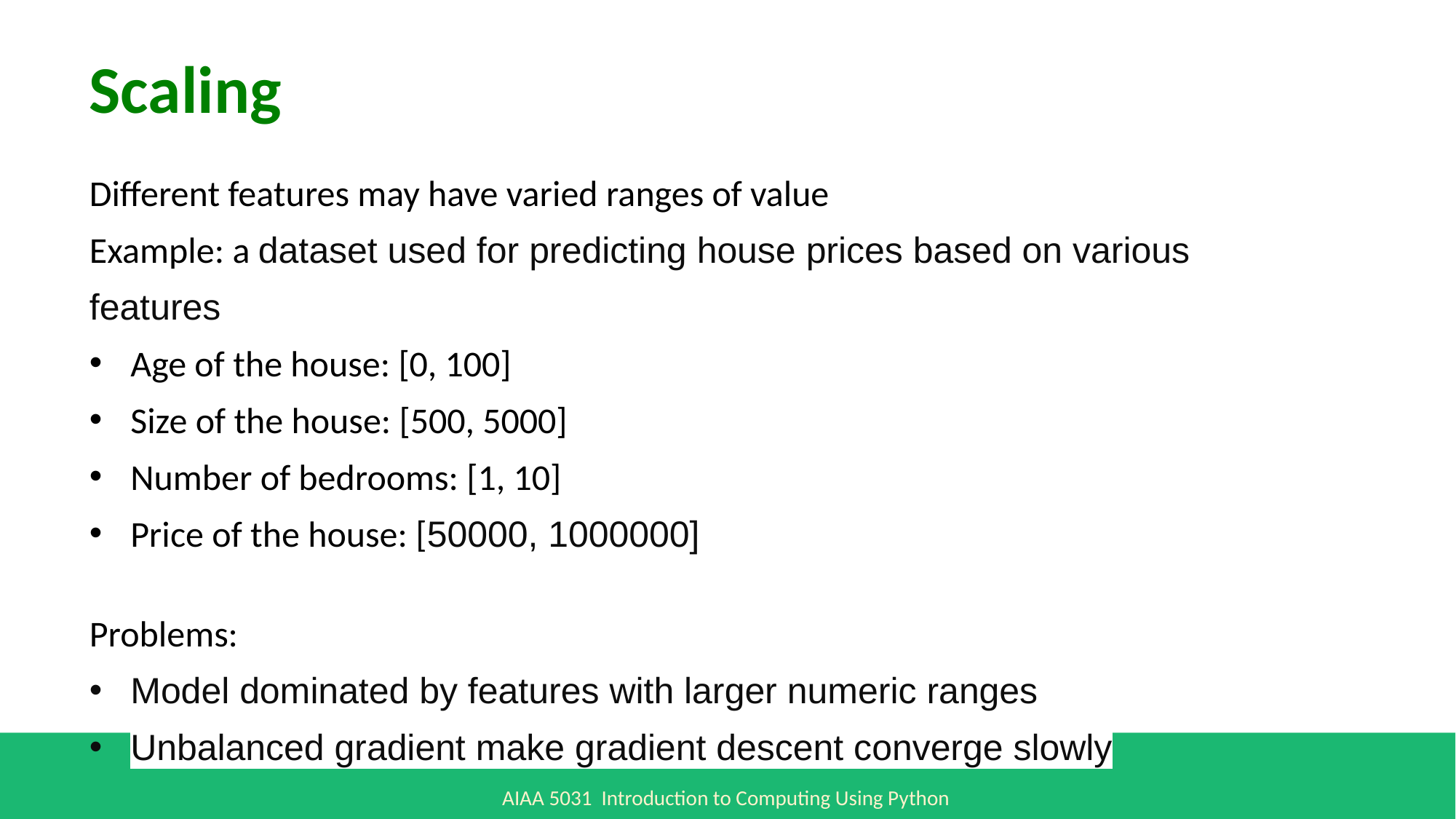

Scaling
Different features may have varied ranges of value
Example: a dataset used for predicting house prices based on various features
Age of the house: [0, 100]
Size of the house: [500, 5000]
Number of bedrooms: [1, 10]
Price of the house: [50000, 1000000]

Problems:
Model dominated by features with larger numeric ranges
Unbalanced gradient make gradient descent converge slowly
AIAA 5031  Introduction to Computing Using Python